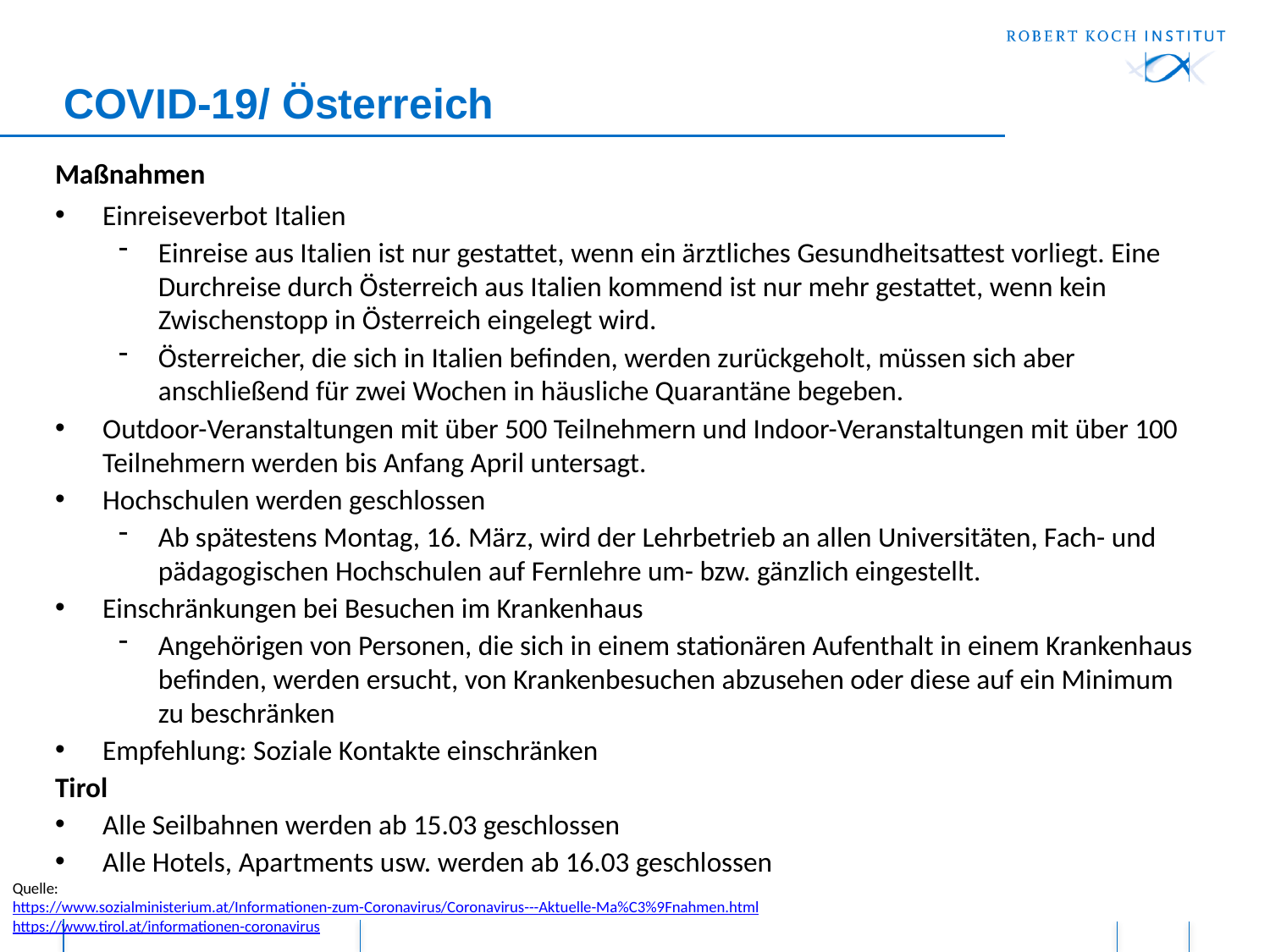

# COVID-19/ Österreich
Maßnahmen
Einreiseverbot Italien
Einreise aus Italien ist nur gestattet, wenn ein ärztliches Gesundheitsattest vorliegt. Eine Durchreise durch Österreich aus Italien kommend ist nur mehr gestattet, wenn kein Zwischenstopp in Österreich eingelegt wird.
Österreicher, die sich in Italien befinden, werden zurückgeholt, müssen sich aber anschließend für zwei Wochen in häusliche Quarantäne begeben.
Outdoor-Veranstaltungen mit über 500 Teilnehmern und Indoor-Veranstaltungen mit über 100 Teilnehmern werden bis Anfang April untersagt.
Hochschulen werden geschlossen
Ab spätestens Montag, 16. März, wird der Lehrbetrieb an allen Universitäten, Fach- und pädagogischen Hochschulen auf Fernlehre um- bzw. gänzlich eingestellt.
Einschränkungen bei Besuchen im Krankenhaus
Angehörigen von Personen, die sich in einem stationären Aufenthalt in einem Krankenhaus befinden, werden ersucht, von Krankenbesuchen abzusehen oder diese auf ein Minimum zu beschränken
Empfehlung: Soziale Kontakte einschränken
Tirol
Alle Seilbahnen werden ab 15.03 geschlossen
Alle Hotels, Apartments usw. werden ab 16.03 geschlossen
Quelle:
https://www.sozialministerium.at/Informationen-zum-Coronavirus/Coronavirus---Aktuelle-Ma%C3%9Fnahmen.html
https://www.tirol.at/informationen-coronavirus